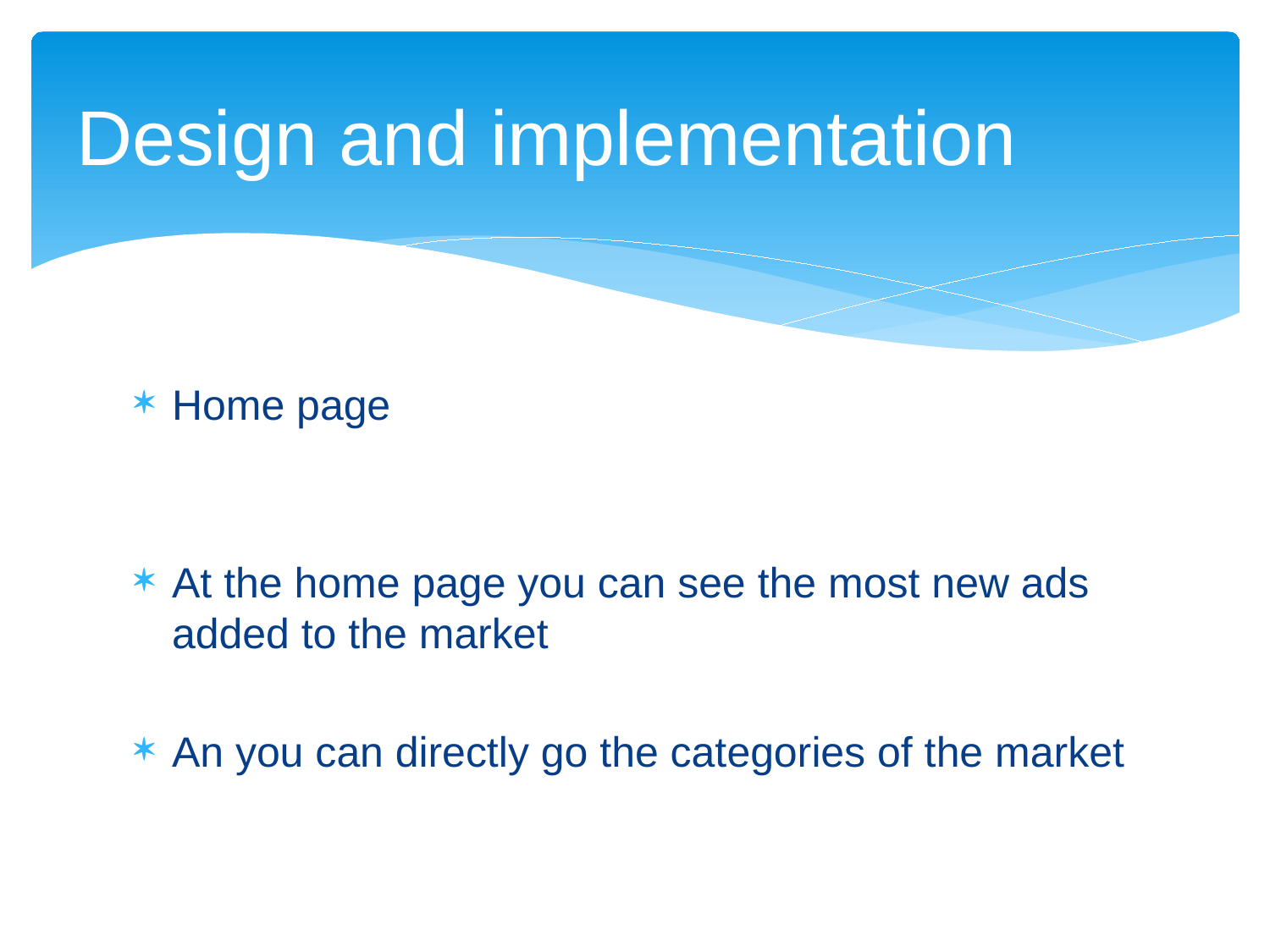

# Design and implementation
Home page

At the home page you can see the most new ads added to the market

An you can directly go the categories of the market